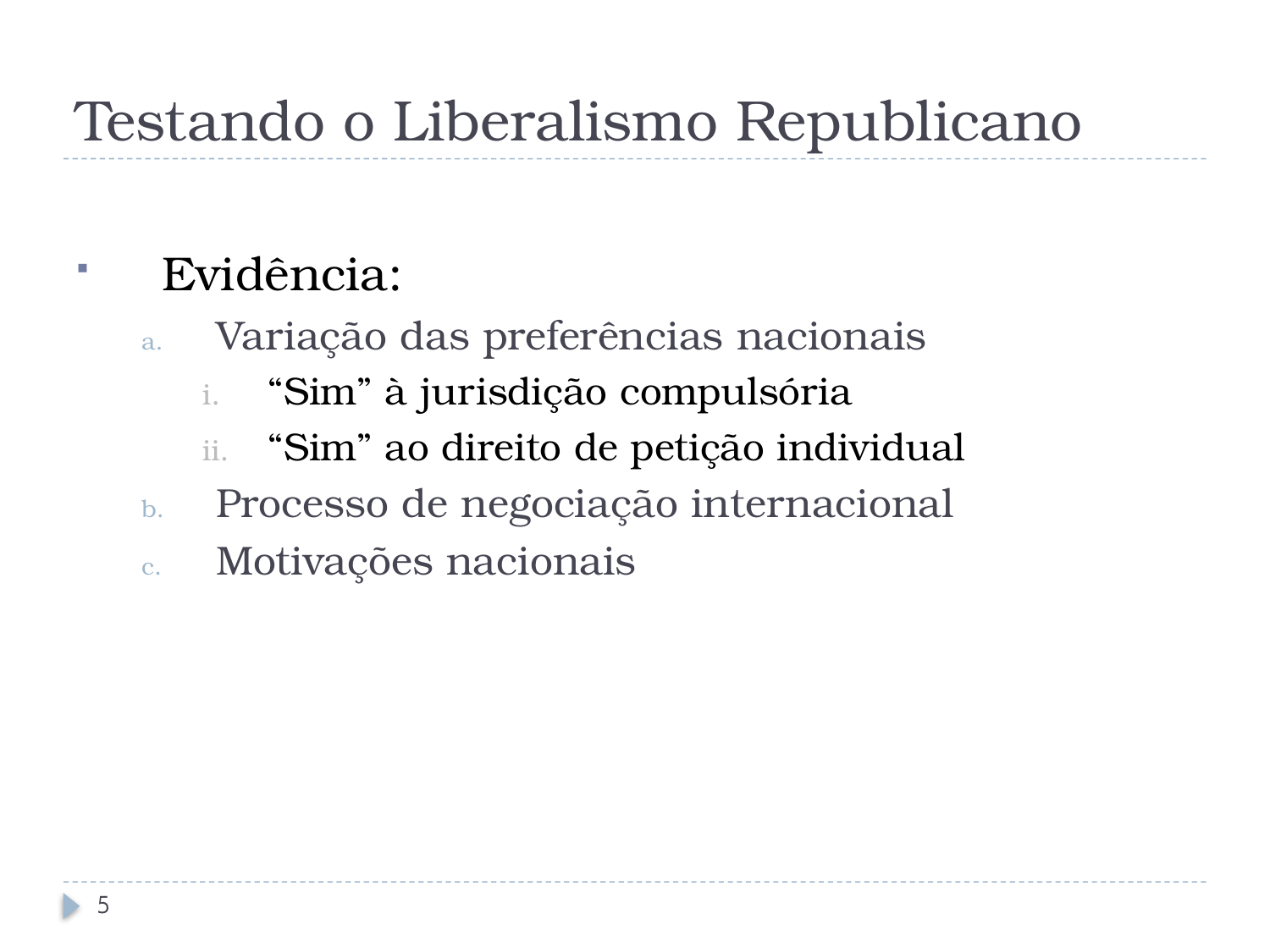

# Testando o Liberalismo Republicano

Evidência:
Variação das preferências nacionais
“Sim” à jurisdição compulsória
“Sim” ao direito de petição individual
Processo de negociação internacional
Motivações nacionais
5